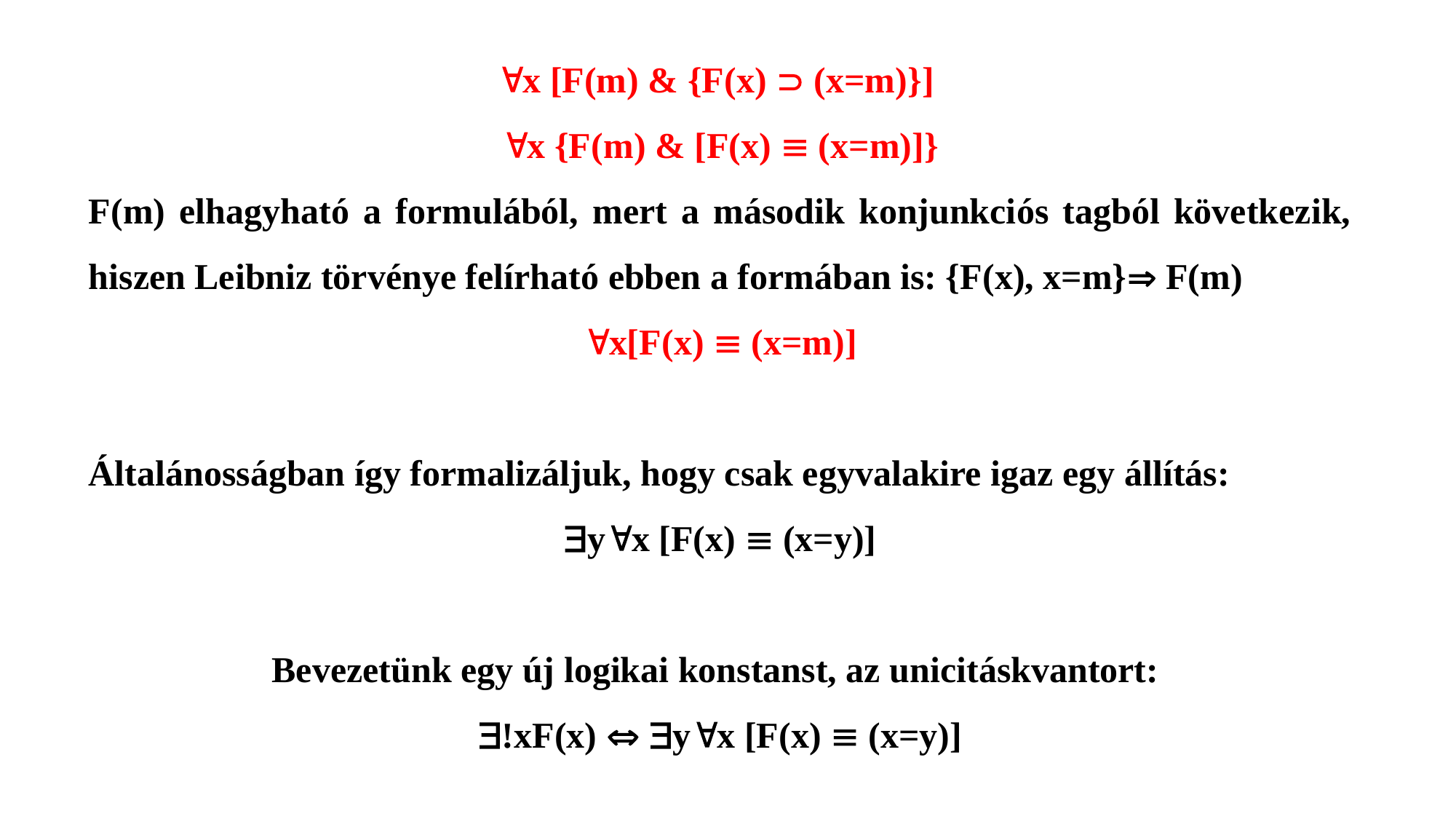

∀x [F(m) & {F(x) ⊃ (x=m)}]
∀x {F(m) & [F(x) ≡ (x=m)]}
F(m) elhagyható a formulából, mert a második konjunkciós tagból következik, hiszen Leibniz törvénye felírható ebben a formában is: {F(x), x=m}⇒ F(m)
∀x[F(x) ≡ (x=m)]

Általánosságban így formalizáljuk, hogy csak egyvalakire igaz egy állítás:
 ∃y∀x [F(x) ≡ (x=y)]

Bevezetünk egy új logikai konstanst, az unicitáskvantort:
∃!xF(x) ⇔ ∃y∀x [F(x) ≡ (x=y)]